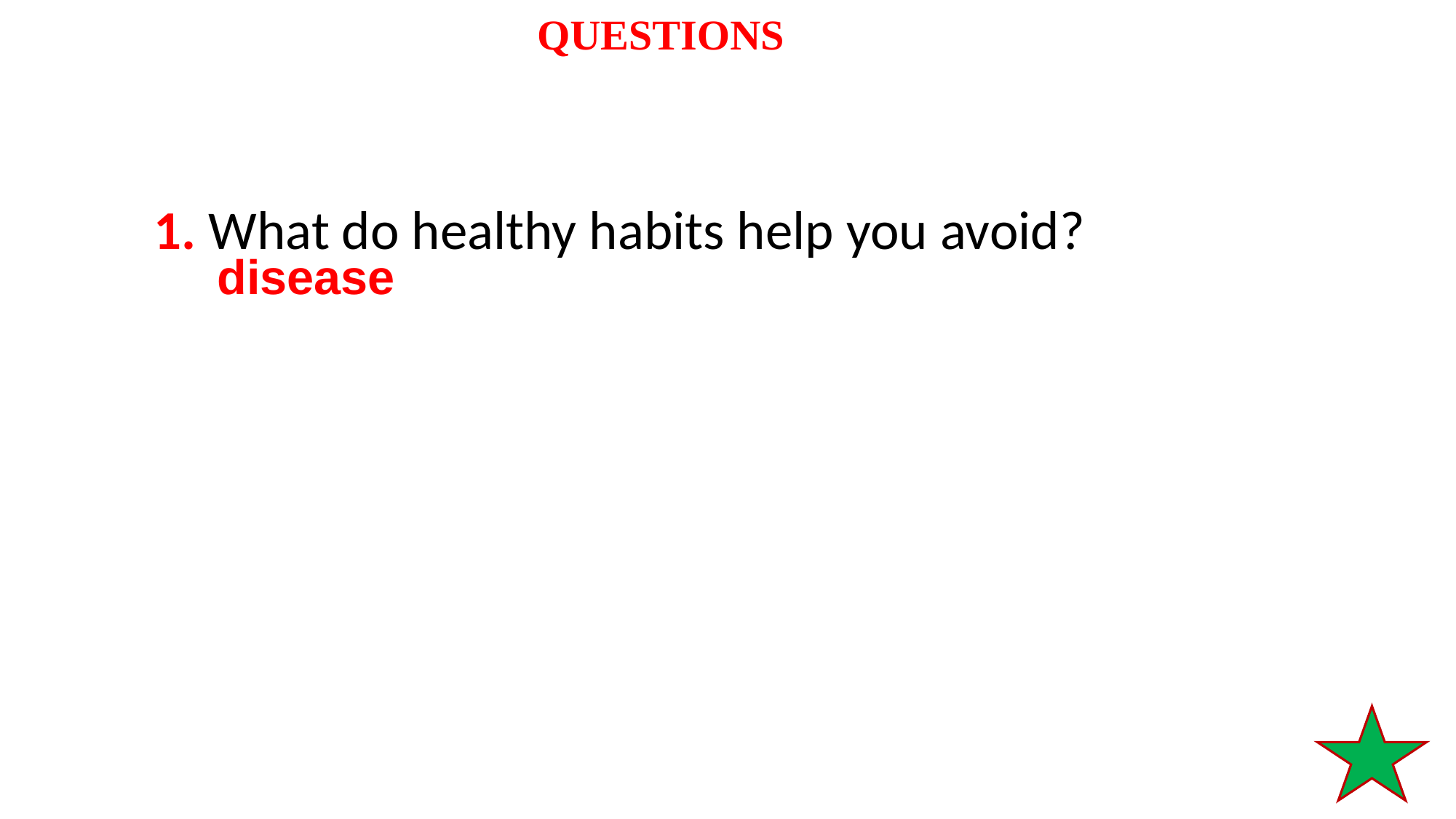

QUESTIONS
1. What do healthy habits help you avoid?
disease